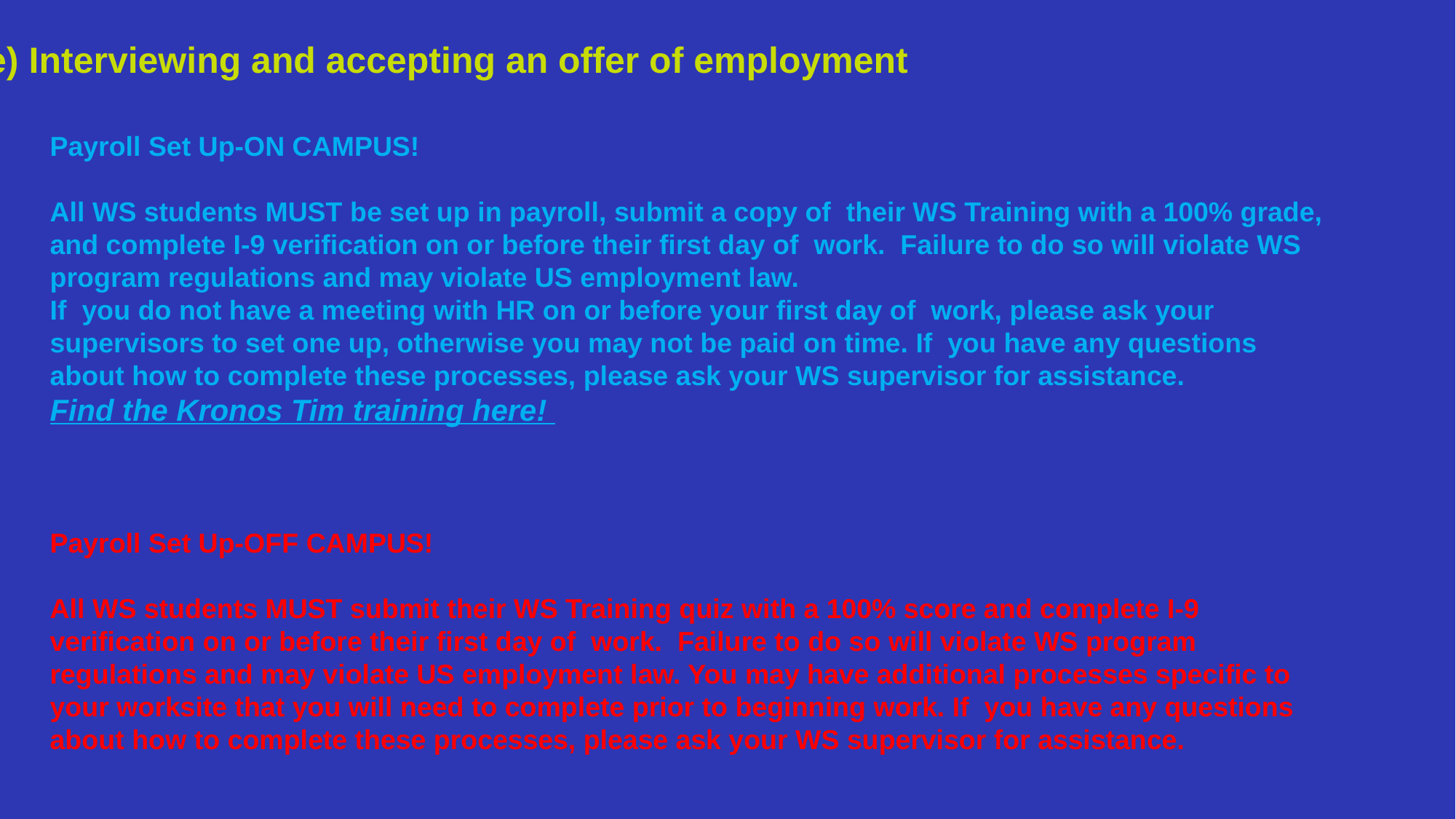

e) Interviewing and accepting an offer of employment

Payroll Set Up-ON CAMPUS!

All WS students MUST be set up in payroll, submit a copy of  their WS Training with a 100% grade, and complete I-9 verification on or before their first day of  work.  Failure to do so will violate WS program regulations and may violate US employment law.
If  you do not have a meeting with HR on or before your first day of  work, please ask your supervisors to set one up, otherwise you may not be paid on time. If  you have any questions about how to complete these processes, please ask your WS supervisor for assistance.
Find the Kronos Tim training here!

Payroll Set Up-OFF CAMPUS!

All WS students MUST submit their WS Training quiz with a 100% score and complete I-9 verification on or before their first day of  work.  Failure to do so will violate WS program regulations and may violate US employment law. You may have additional processes specific to your worksite that you will need to complete prior to beginning work. If  you have any questions about how to complete these processes, please ask your WS supervisor for assistance.